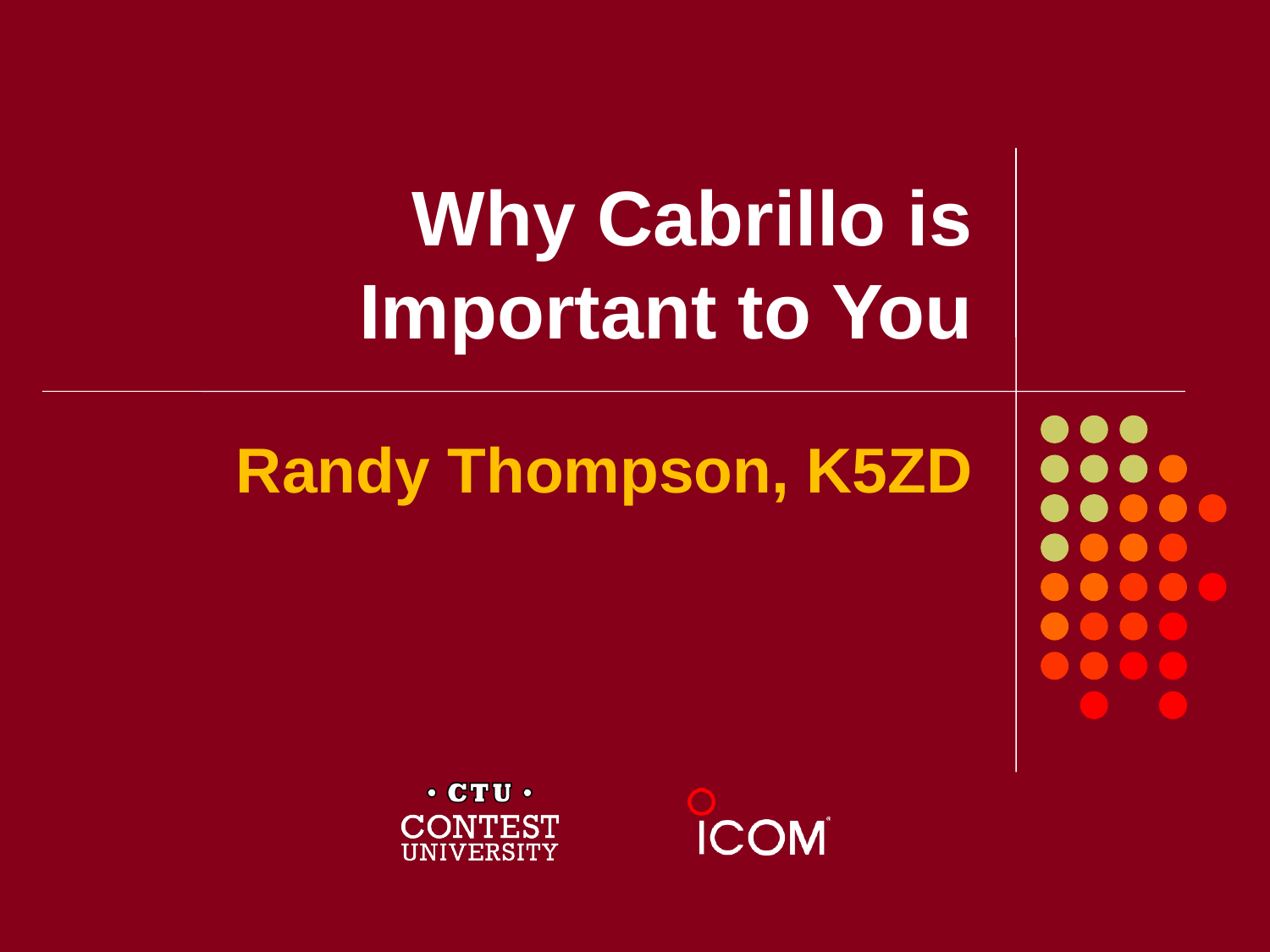

# Why Cabrillo is Important to You
Randy Thompson, K5ZD